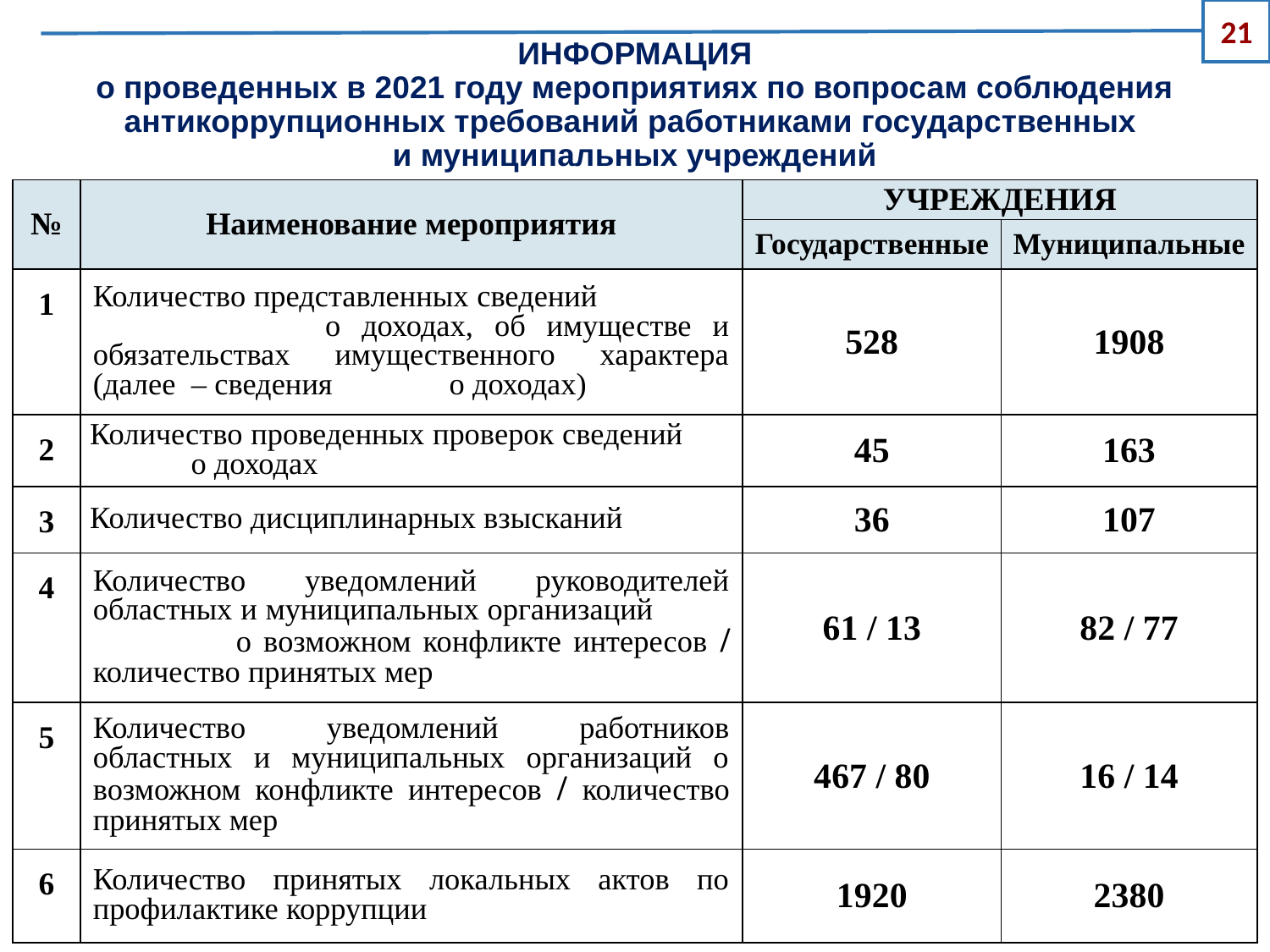

21
# ИНФОРМАЦИЯ о проведенных в 2021 году мероприятиях по вопросам соблюдения антикоррупционных требований работниками государственных и муниципальных учреждений
| № | Наименование мероприятия | УЧРЕЖДЕНИЯ |  |
| --- | --- | --- | --- |
|  |  | Государственные | Муниципальные |
| 1 | Количество представленных сведений о доходах, об имуществе и обязательствах имущественного характера (далее – сведения о доходах) | 528 | 1908 |
| 2 | Количество проведенных проверок сведений о доходах | 45 | 163 |
| 3 | Количество дисциплинарных взысканий | 36 | 107 |
| 4 | Количество уведомлений руководителей областных и муниципальных организаций о возможном конфликте интересов / количество принятых мер | 61 / 13 | 82 / 77 |
| 5 | Количество уведомлений работников областных и муниципальных организаций о возможном конфликте интересов / количество принятых мер | 467 / 80 | 16 / 14 |
| 6 | Количество принятых локальных актов по профилактике коррупции | 1920 | 2380 |